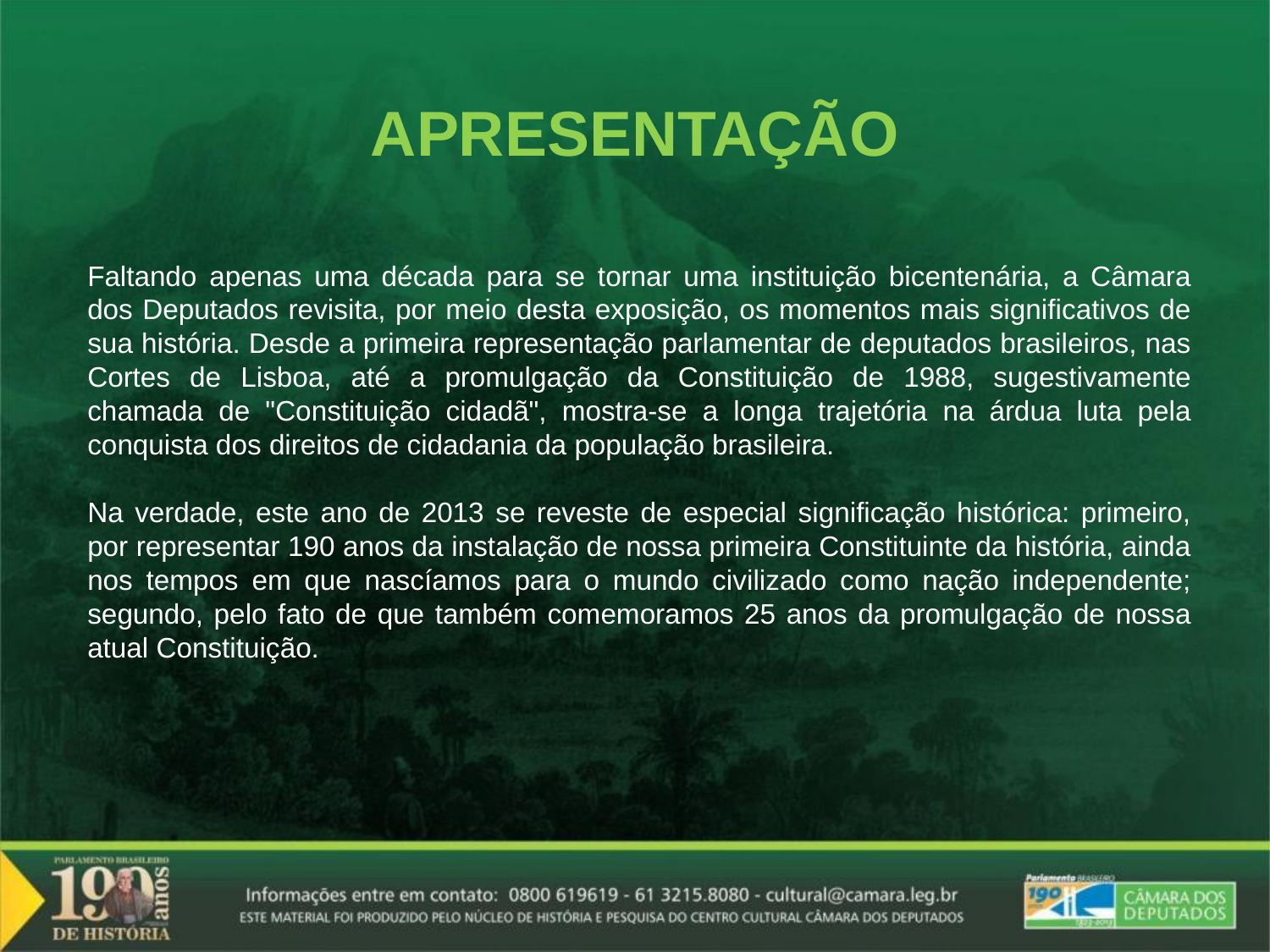

APRESENTAÇÃO
Faltando apenas uma década para se tornar uma instituição bicentenária, a Câmara dos Deputados revisita, por meio desta exposição, os momentos mais significativos de sua história. Desde a primeira representação parlamentar de deputados brasileiros, nas Cortes de Lisboa, até a promulgação da Constituição de 1988, sugestivamente chamada de "Constituição cidadã", mostra-se a longa trajetória na árdua luta pela conquista dos direitos de cidadania da população brasileira.

Na verdade, este ano de 2013 se reveste de especial significação histórica: primeiro, por representar 190 anos da instalação de nossa primeira Constituinte da história, ainda nos tempos em que nascíamos para o mundo civilizado como nação independente; segundo, pelo fato de que também comemoramos 25 anos da promulgação de nossa atual Constituição.